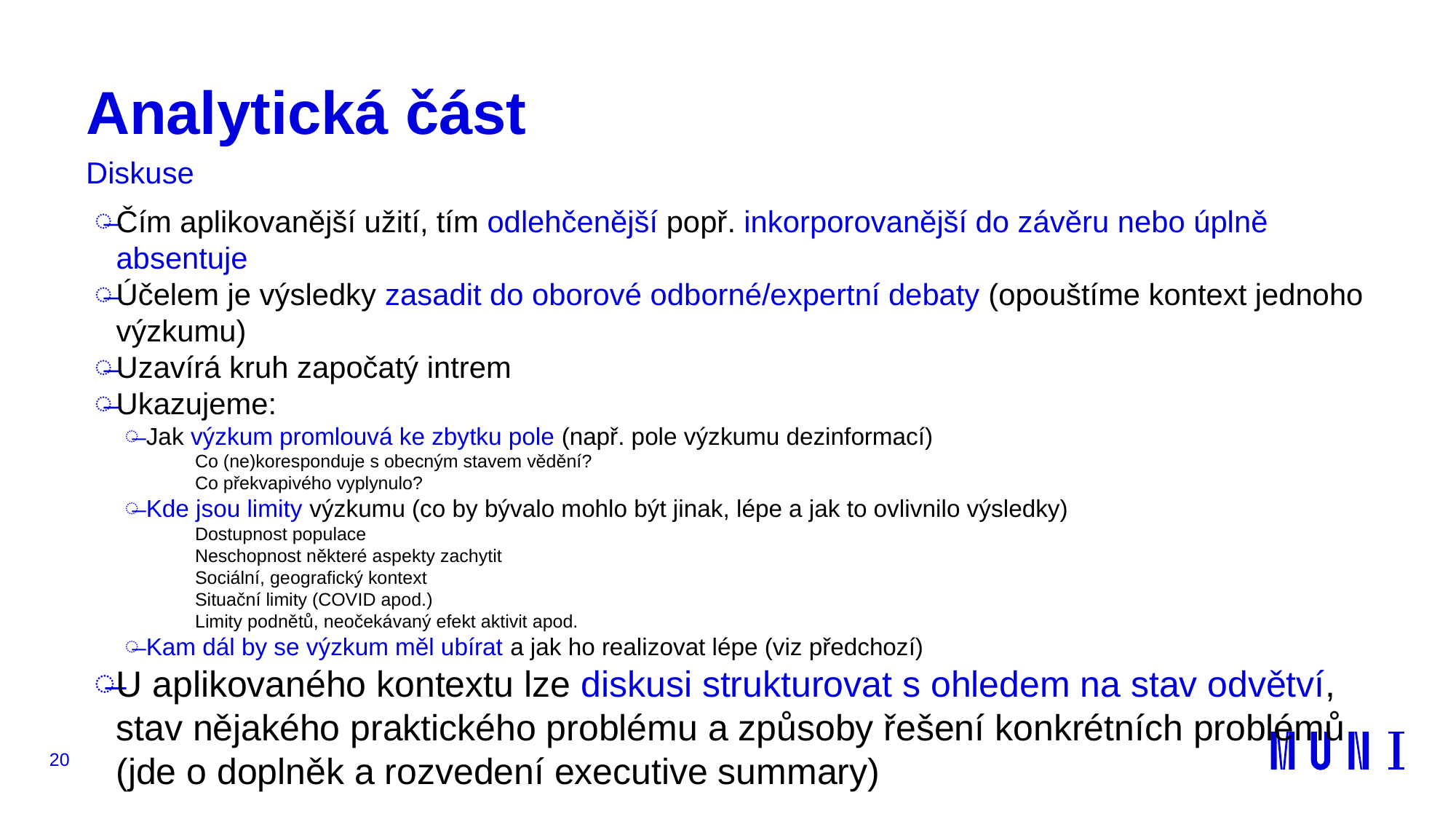

# Analytická část
Diskuse
Čím aplikovanější užití, tím odlehčenější popř. inkorporovanější do závěru nebo úplně absentuje
Účelem je výsledky zasadit do oborové odborné/expertní debaty (opouštíme kontext jednoho výzkumu)
Uzavírá kruh započatý intrem
Ukazujeme:
Jak výzkum promlouvá ke zbytku pole (např. pole výzkumu dezinformací)
Co (ne)koresponduje s obecným stavem vědění?
Co překvapivého vyplynulo?
Kde jsou limity výzkumu (co by bývalo mohlo být jinak, lépe a jak to ovlivnilo výsledky)
Dostupnost populace
Neschopnost některé aspekty zachytit
Sociální, geografický kontext
Situační limity (COVID apod.)
Limity podnětů, neočekávaný efekt aktivit apod.
Kam dál by se výzkum měl ubírat a jak ho realizovat lépe (viz předchozí)
U aplikovaného kontextu lze diskusi strukturovat s ohledem na stav odvětví, stav nějakého praktického problému a způsoby řešení konkrétních problémů (jde o doplněk a rozvedení executive summary)

20